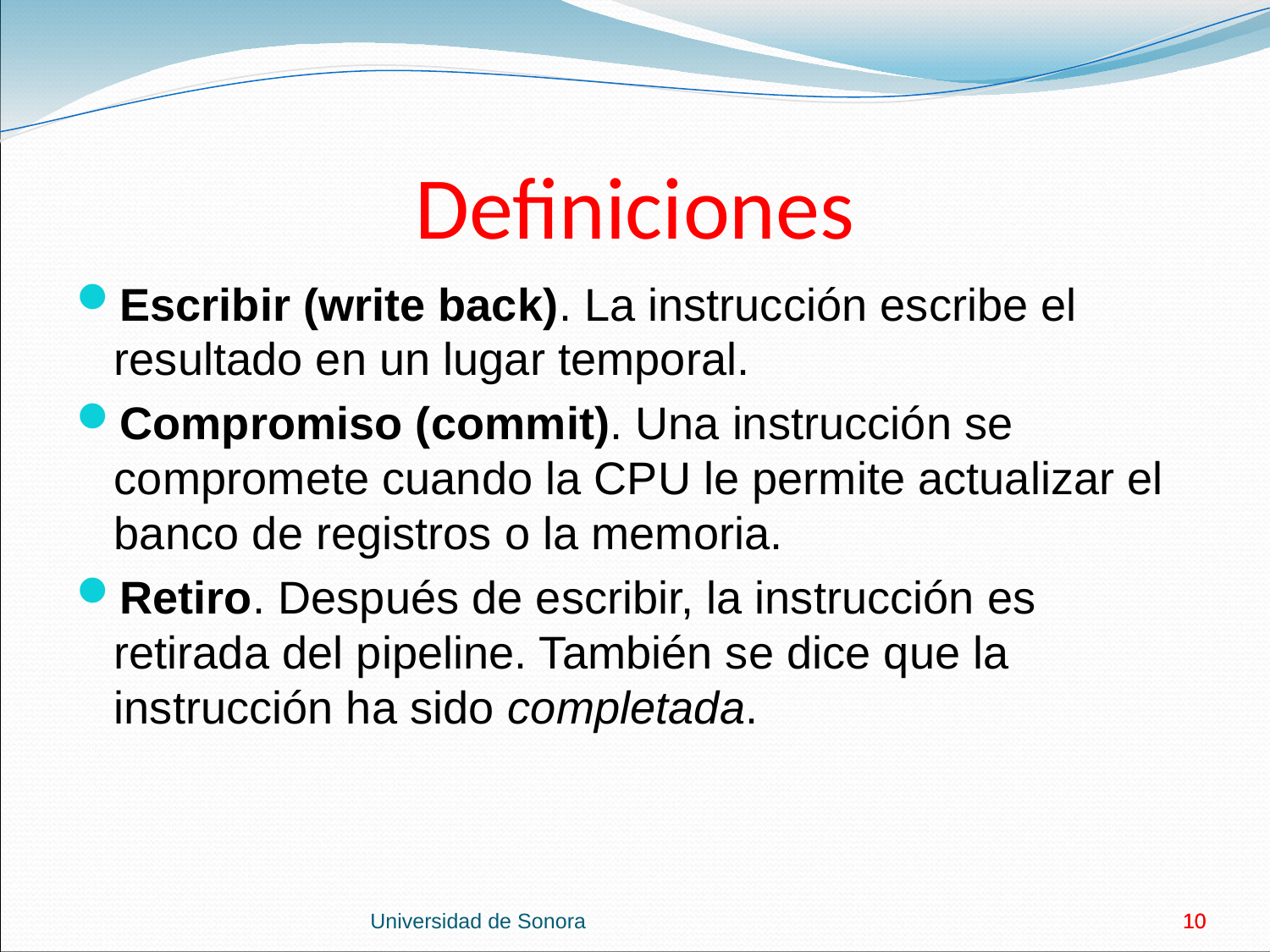

# Definiciones
Escribir (write back). La instrucción escribe el resultado en un lugar temporal.
Compromiso (commit). Una instrucción se compromete cuando la CPU le permite actualizar el banco de registros o la memoria.
Retiro. Después de escribir, la instrucción es retirada del pipeline. También se dice que la instrucción ha sido completada.

Universidad de Sonora

10
10